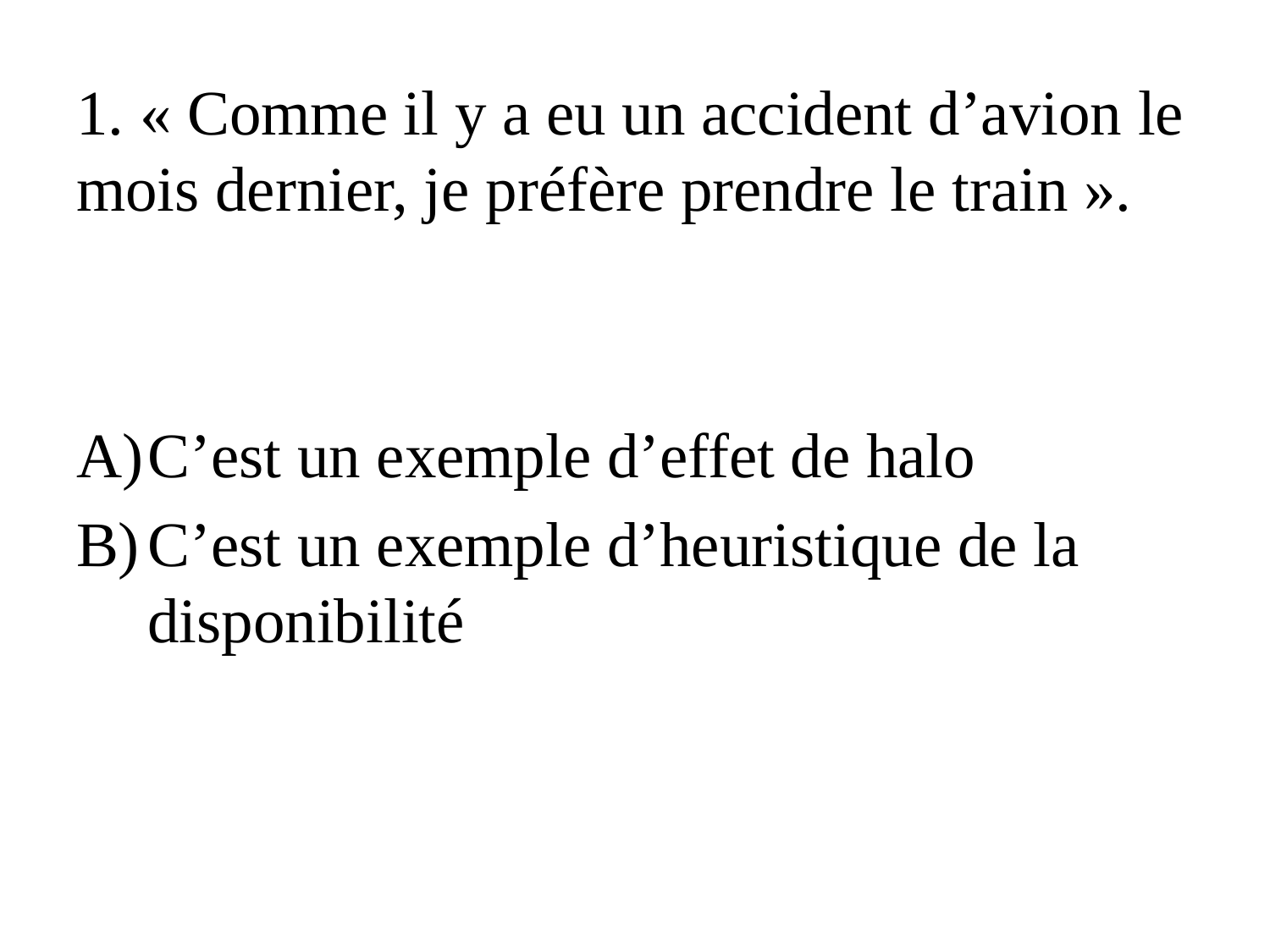

1. « Comme il y a eu un accident d’avion le mois dernier, je préfère prendre le train ».

C’est un exemple d’effet de halo
C’est un exemple d’heuristique de la disponibilité